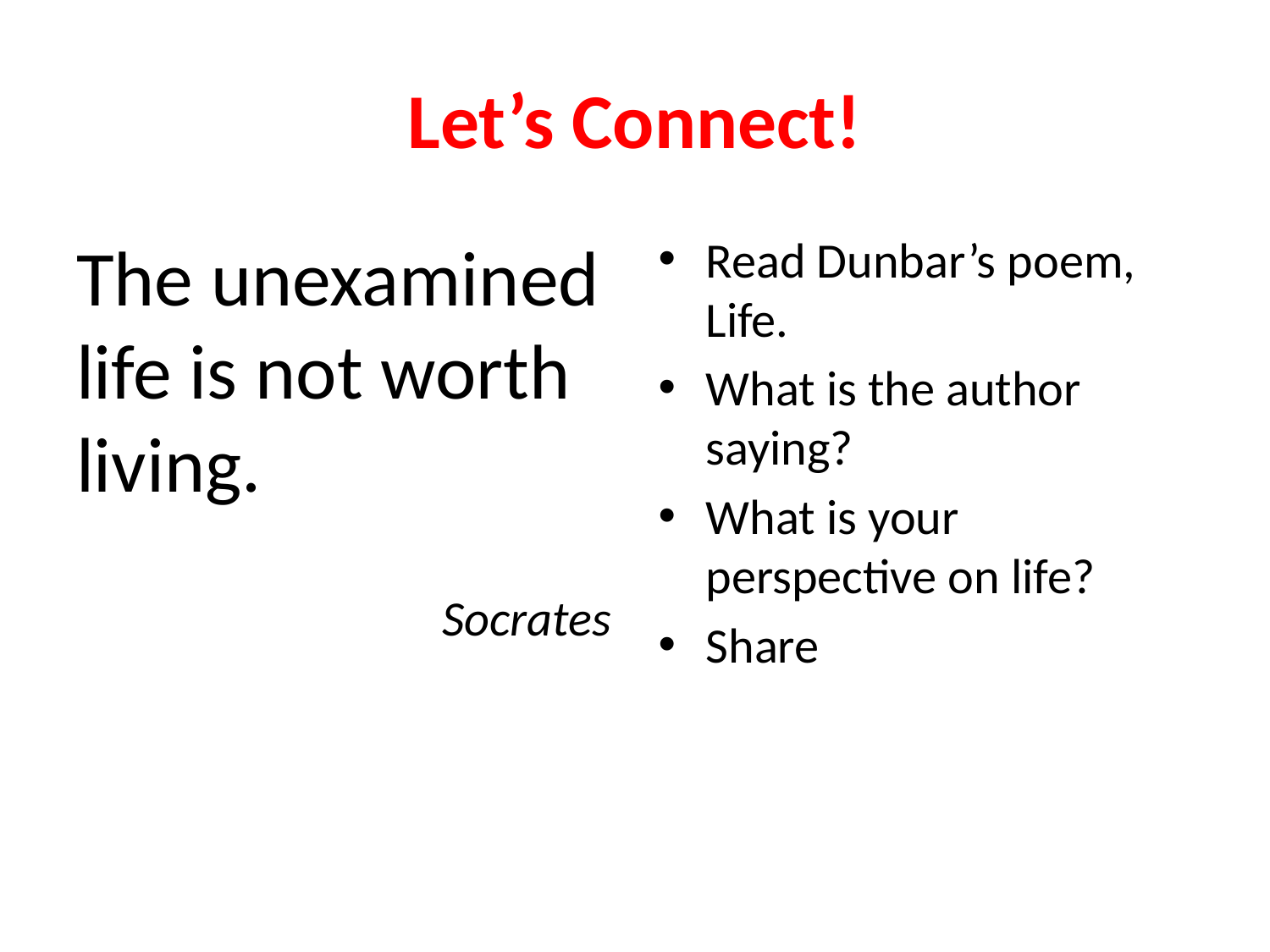

# Let’s Connect!
The unexamined life is not worth living.

Socrates
Read Dunbar’s poem, Life.
What is the author saying?
What is your perspective on life?
Share